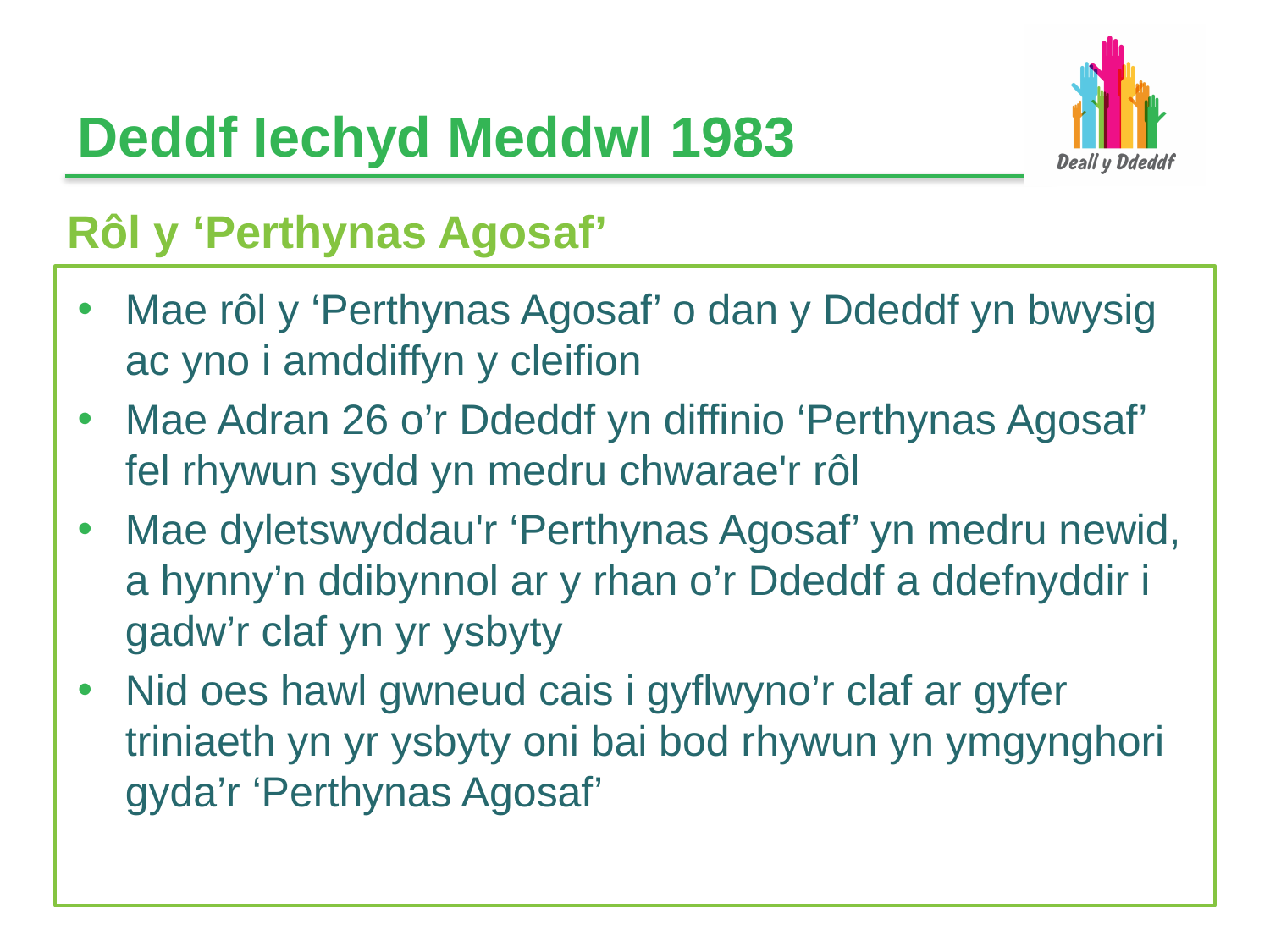

# Deddf Iechyd Meddwl 1983
Rôl y ‘Perthynas Agosaf’

Mae rôl y ‘Perthynas Agosaf’ o dan y Ddeddf yn bwysig ac yno i amddiffyn y cleifion
Mae Adran 26 o’r Ddeddf yn diffinio ‘Perthynas Agosaf’ fel rhywun sydd yn medru chwarae'r rôl
Mae dyletswyddau'r ‘Perthynas Agosaf’ yn medru newid, a hynny’n ddibynnol ar y rhan o’r Ddeddf a ddefnyddir i gadw’r claf yn yr ysbyty
Nid oes hawl gwneud cais i gyflwyno’r claf ar gyfer triniaeth yn yr ysbyty oni bai bod rhywun yn ymgynghori gyda’r ‘Perthynas Agosaf’